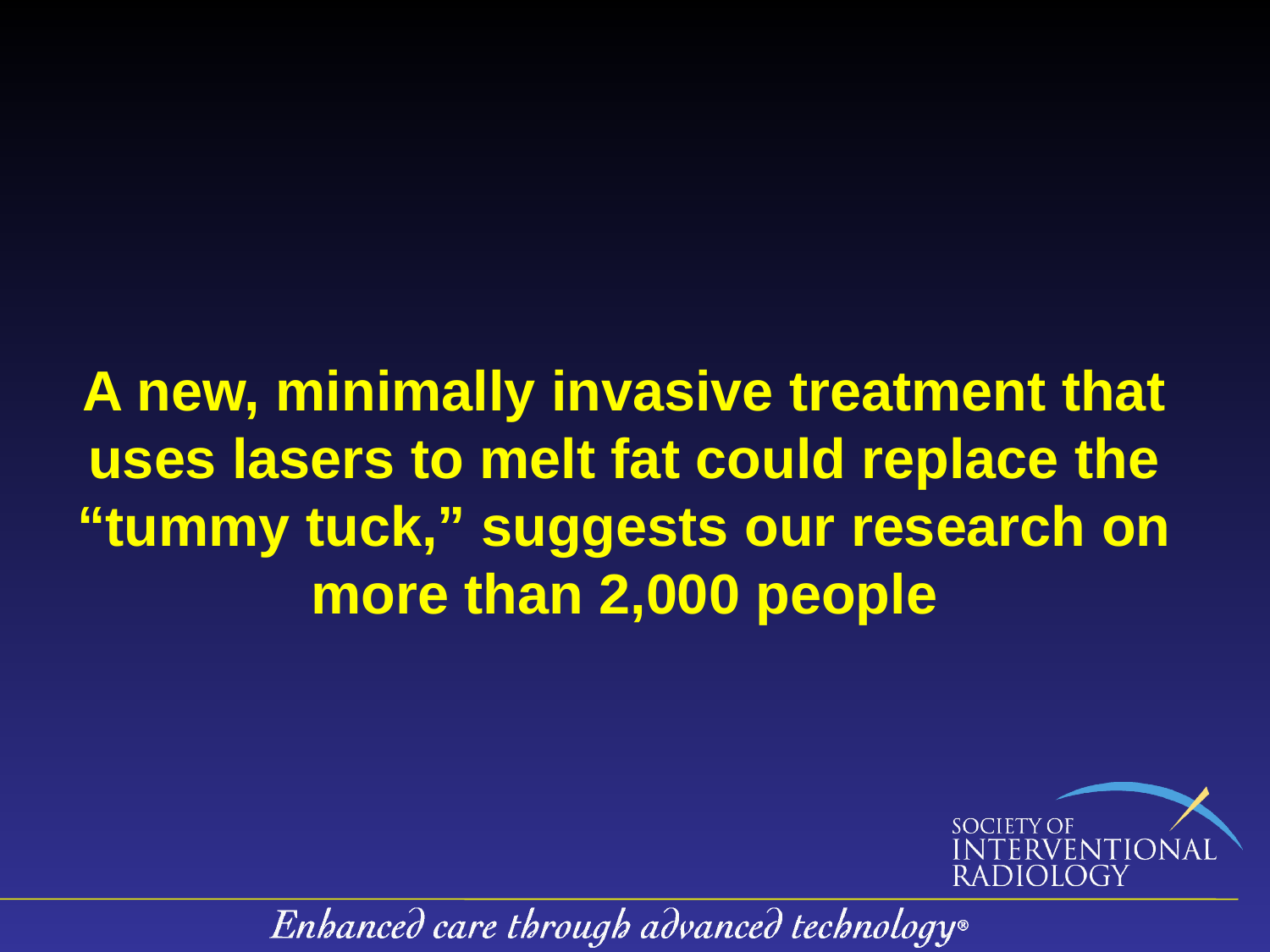

# A new, minimally invasive treatment that uses lasers to melt fat could replace the “tummy tuck,” suggests our research on more than 2,000 people